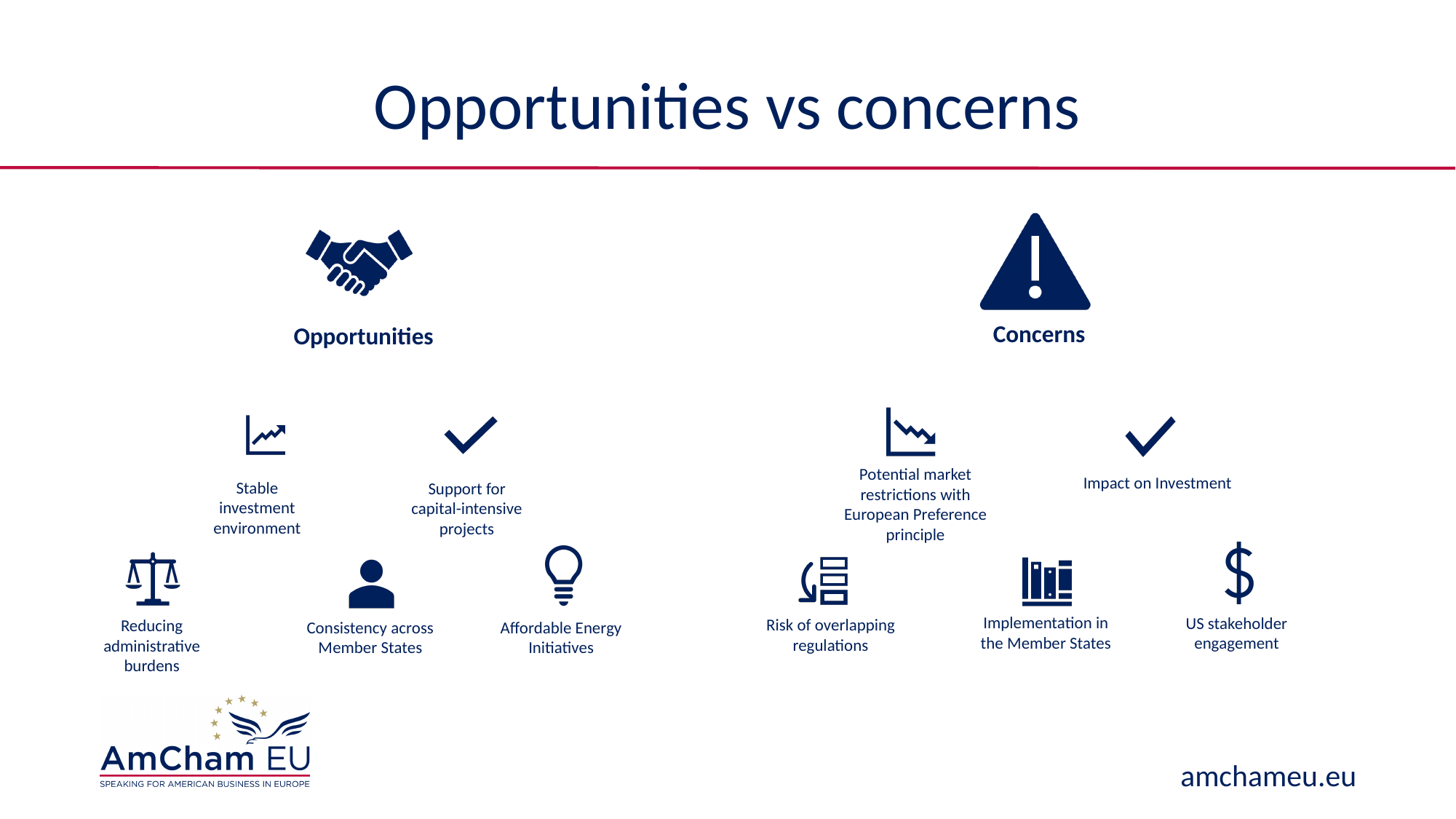

# Opportunities vs concerns
Concerns
Potential market restrictions with European Preference principle
Impact on Investment
Risk of overlapping regulations

Implementation in the Member States
US stakeholder engagement
Opportunities
Stable investment environment
Support for capital-intensive projects
Reducing administrative burdens
Consistency across Member States
Affordable Energy Initiatives